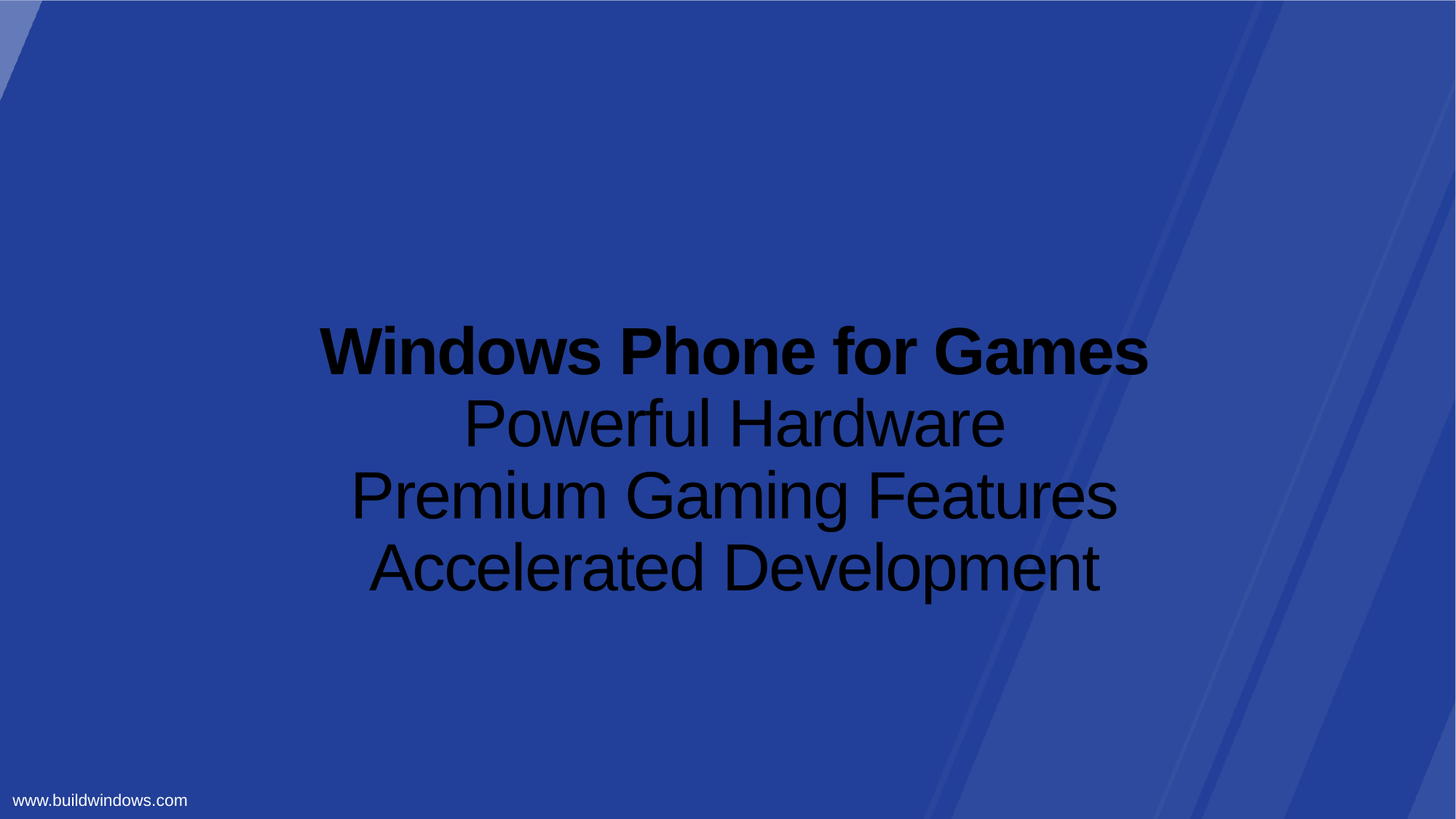

# Windows Phone for Games Powerful Hardware Premium Gaming Features Accelerated Development